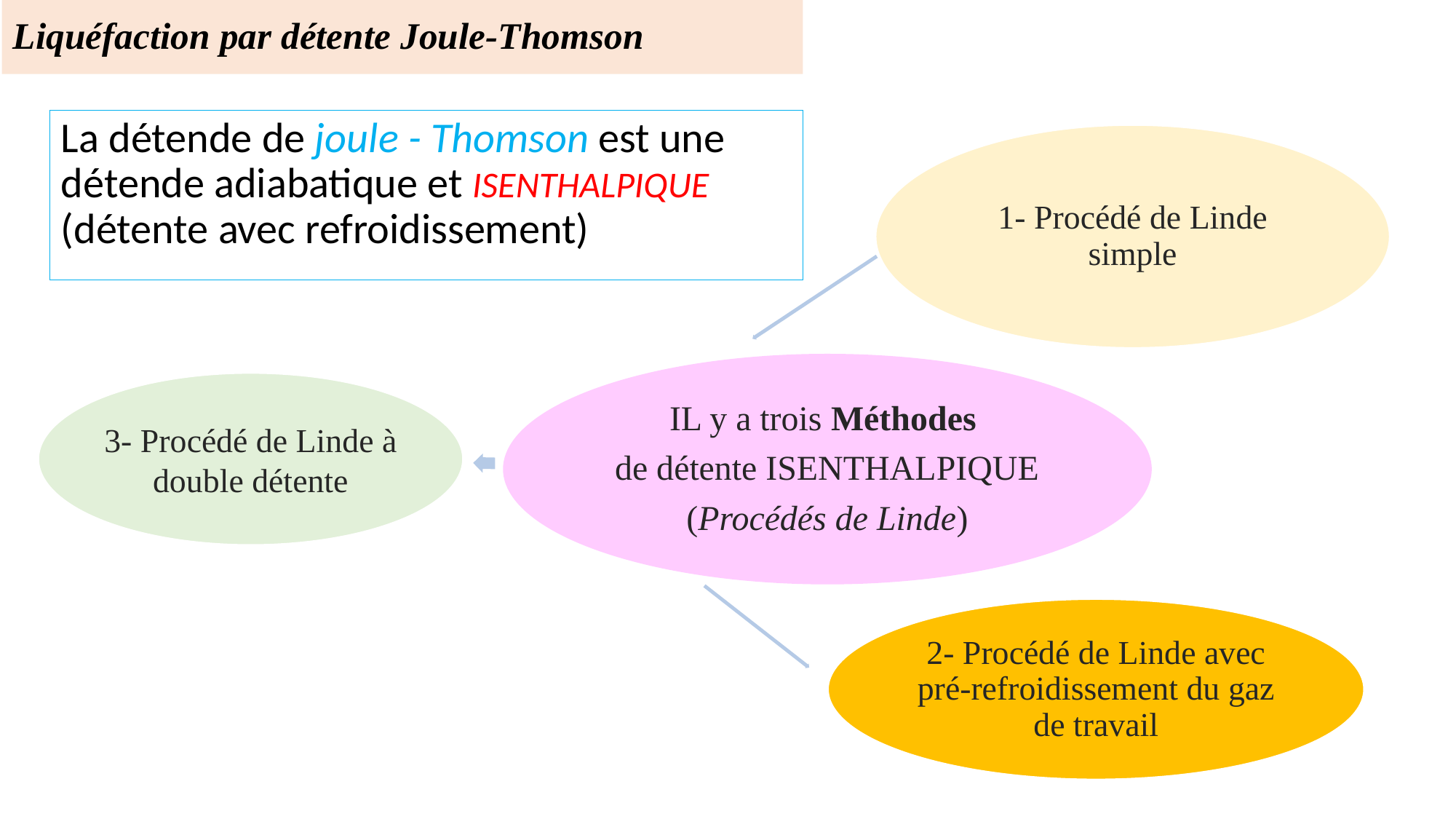

# Liquéfaction par détente Joule-Thomson
IL y a trois Méthodes
de détente ISENTHALPIQUE
(Procédés de Linde)

1- Procédé de Linde simple

2- Procédé de Linde avec pré-refroidissement du gaz de travail

3- Procédé de Linde à double détente
La détende de joule - Thomson est une détende adiabatique et ISENTHALPIQUE (détente avec refroidissement)